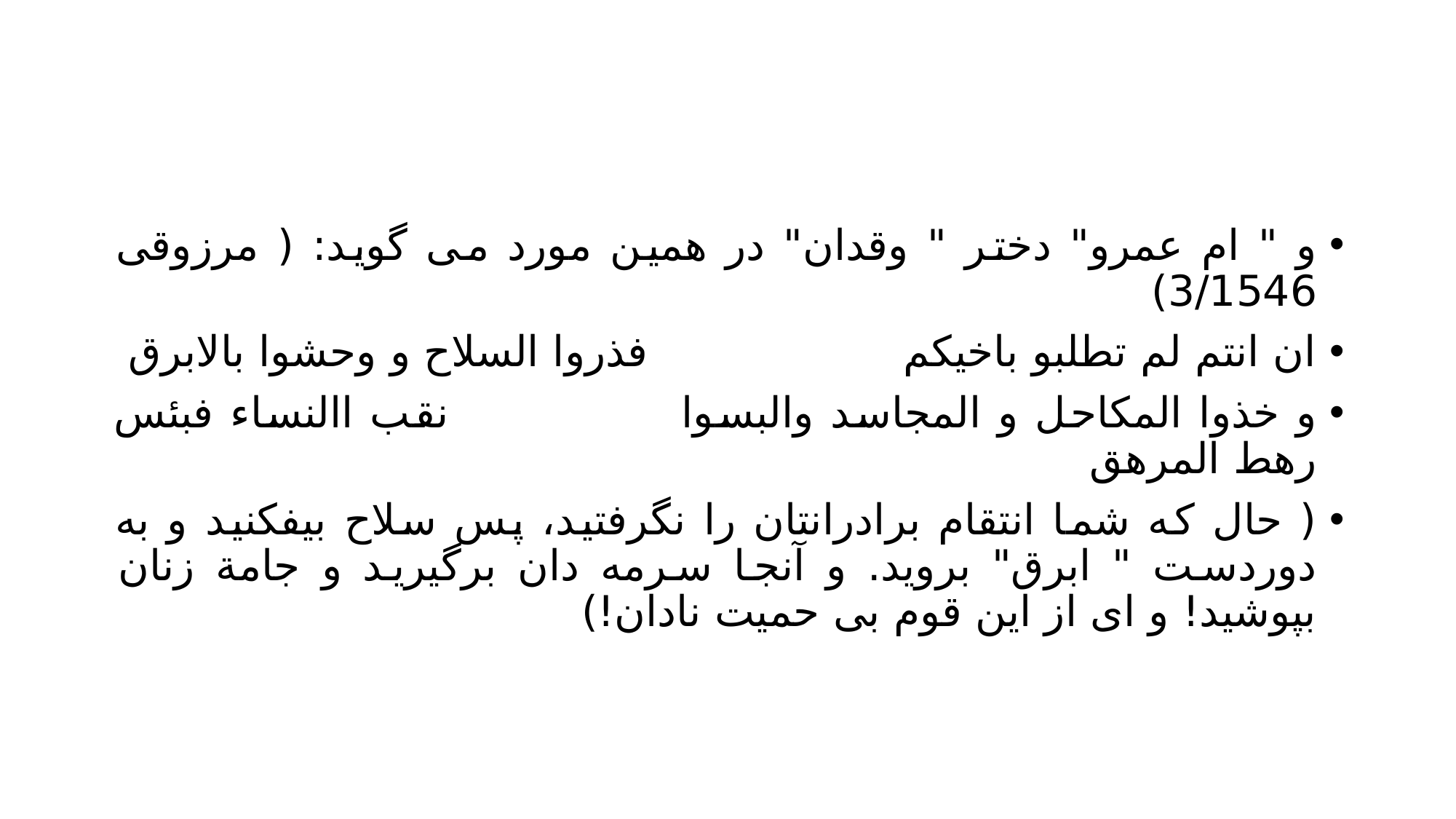

#
و " ام عمرو" دختر " وقدان" در همین مورد می گوید: ( مرزوقی 3/1546)
ان انتم لم تطلبو باخیکم                   فذروا السلاح و وحشوا بالابرق
و خذوا المکاحل و المجاسد والبسوا              نقب االنساء فبئس رهط المرهق
( حال که شما انتقام برادرانتان را نگرفتید، پس سلاح بیفکنید و به دوردست " ابرق" بروید. و آنجا سرمه دان برگیرید و جامة زنان بپوشید! و ای از این قوم بی حمیت نادان!)